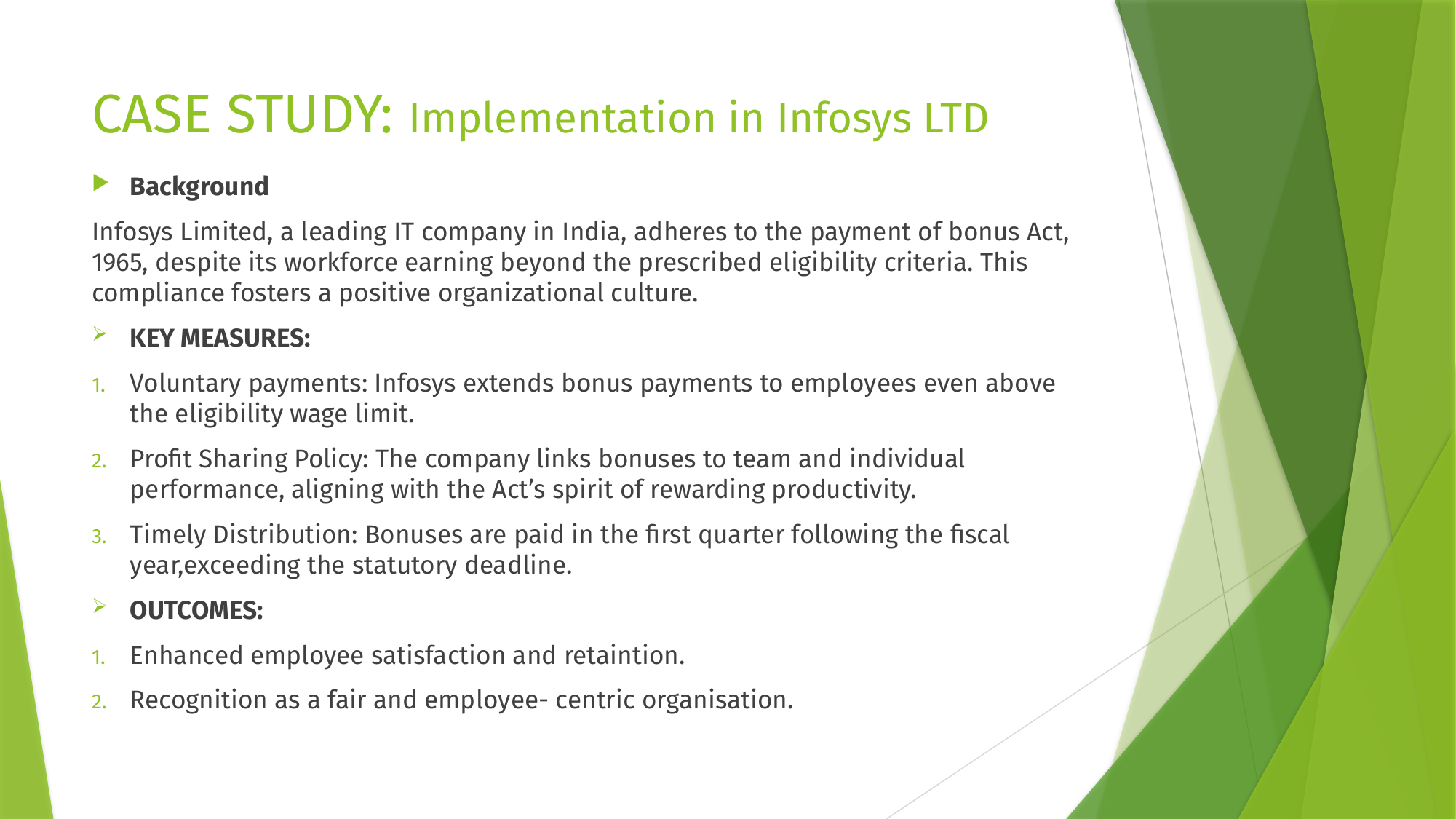

# CASE STUDY: Implementation in Infosys LTD
Background
Infosys Limited, a leading IT company in India, adheres to the payment of bonus Act, 1965, despite its workforce earning beyond the prescribed eligibility criteria. This compliance fosters a positive organizational culture.
KEY MEASURES:
Voluntary payments: Infosys extends bonus payments to employees even above the eligibility wage limit.
Profit Sharing Policy: The company links bonuses to team and individual performance, aligning with the Act’s spirit of rewarding productivity.
Timely Distribution: Bonuses are paid in the first quarter following the fiscal year,exceeding the statutory deadline.
OUTCOMES:
Enhanced employee satisfaction and retaintion.
Recognition as a fair and employee- centric organisation.